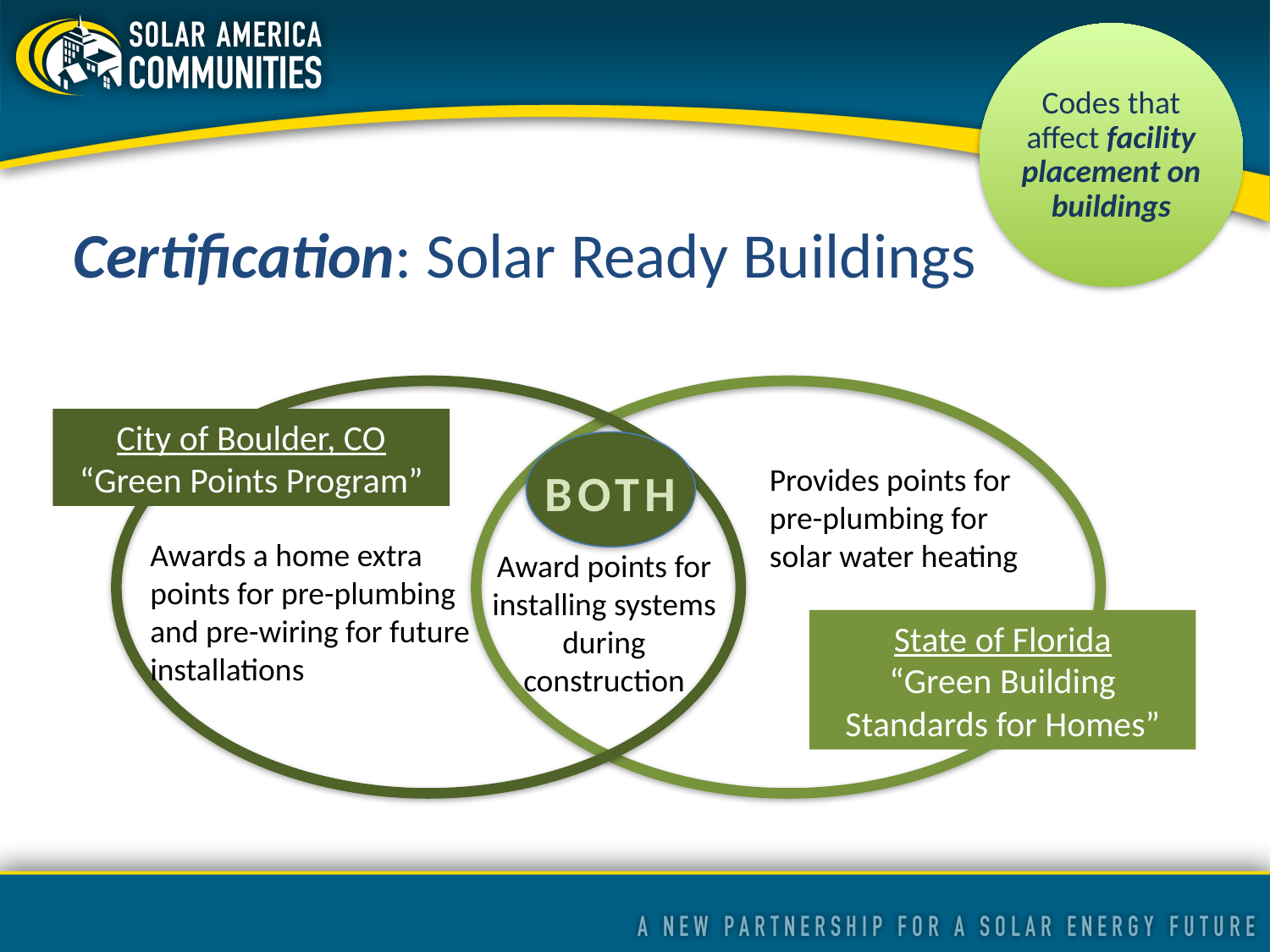

Codes that affect facility placement on buildings
Certification: Solar Ready Buildings

City of Boulder, CO
“Green Points Program”

Provides points for pre-plumbing for solar water heating
BOTH
Awards a home extra points for pre-plumbing and pre-wiring for future installations
Award points for installing systems during construction
State of Florida
“Green Building Standards for Homes”